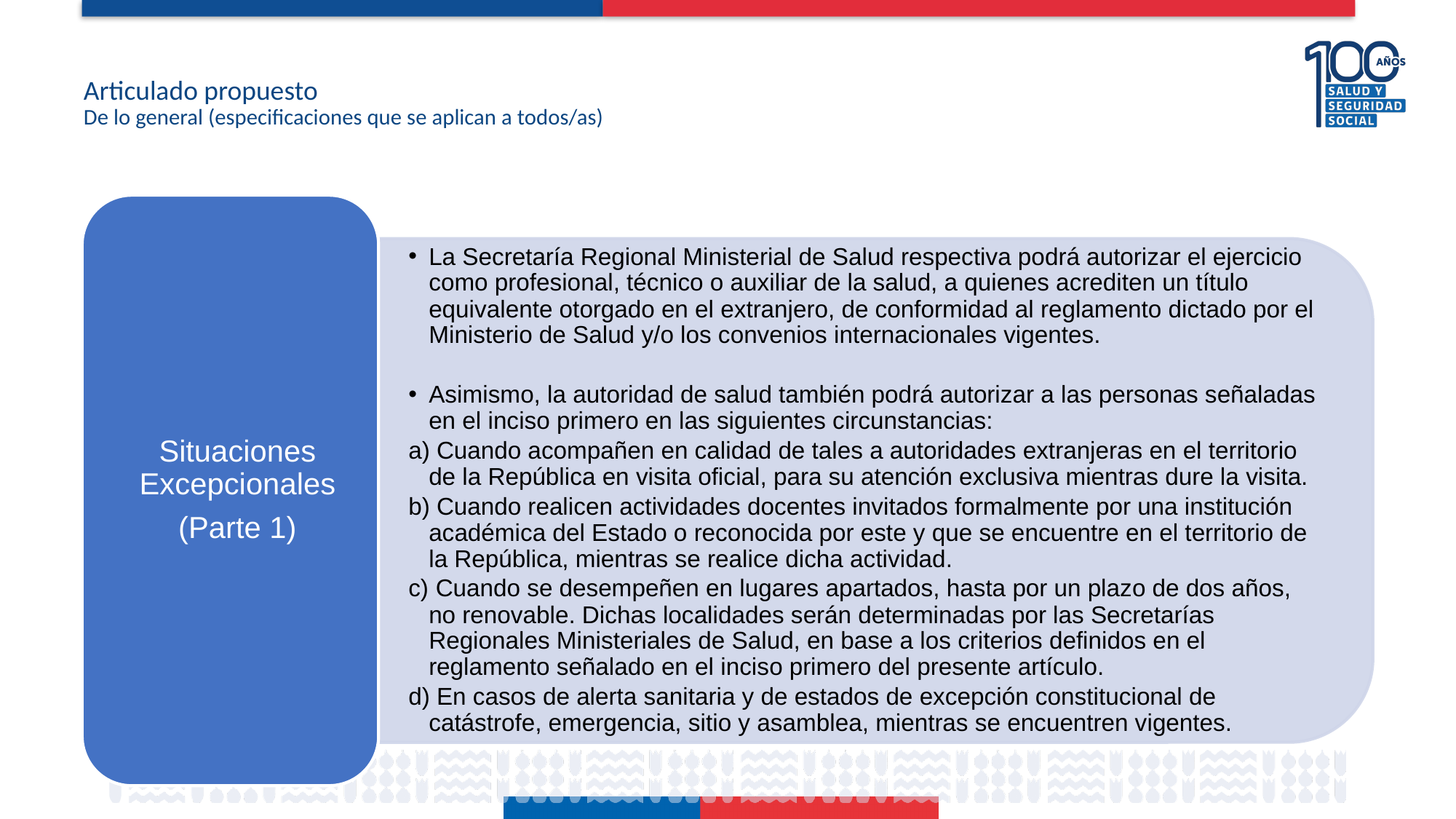

# Articulado propuesto De lo general (especificaciones que se aplican a todos/as)
La Secretaría Regional Ministerial de Salud respectiva podrá autorizar el ejercicio como profesional, técnico o auxiliar de la salud, a quienes acrediten un título equivalente otorgado en el extranjero, de conformidad al reglamento dictado por el Ministerio de Salud y/o los convenios internacionales vigentes.

Asimismo, la autoridad de salud también podrá autorizar a las personas señaladas en el inciso primero en las siguientes circunstancias:
 Cuando acompañen en calidad de tales a autoridades extranjeras en el territorio de la República en visita oficial, para su atención exclusiva mientras dure la visita.
 Cuando realicen actividades docentes invitados formalmente por una institución académica del Estado o reconocida por este y que se encuentre en el territorio de la República, mientras se realice dicha actividad.
 Cuando se desempeñen en lugares apartados, hasta por un plazo de dos años, no renovable. Dichas localidades serán determinadas por las Secretarías Regionales Ministeriales de Salud, en base a los criterios definidos en el reglamento señalado en el inciso primero del presente artículo.
 En casos de alerta sanitaria y de estados de excepción constitucional de catástrofe, emergencia, sitio y asamblea, mientras se encuentren vigentes.
Situaciones Excepcionales
(Parte 1)